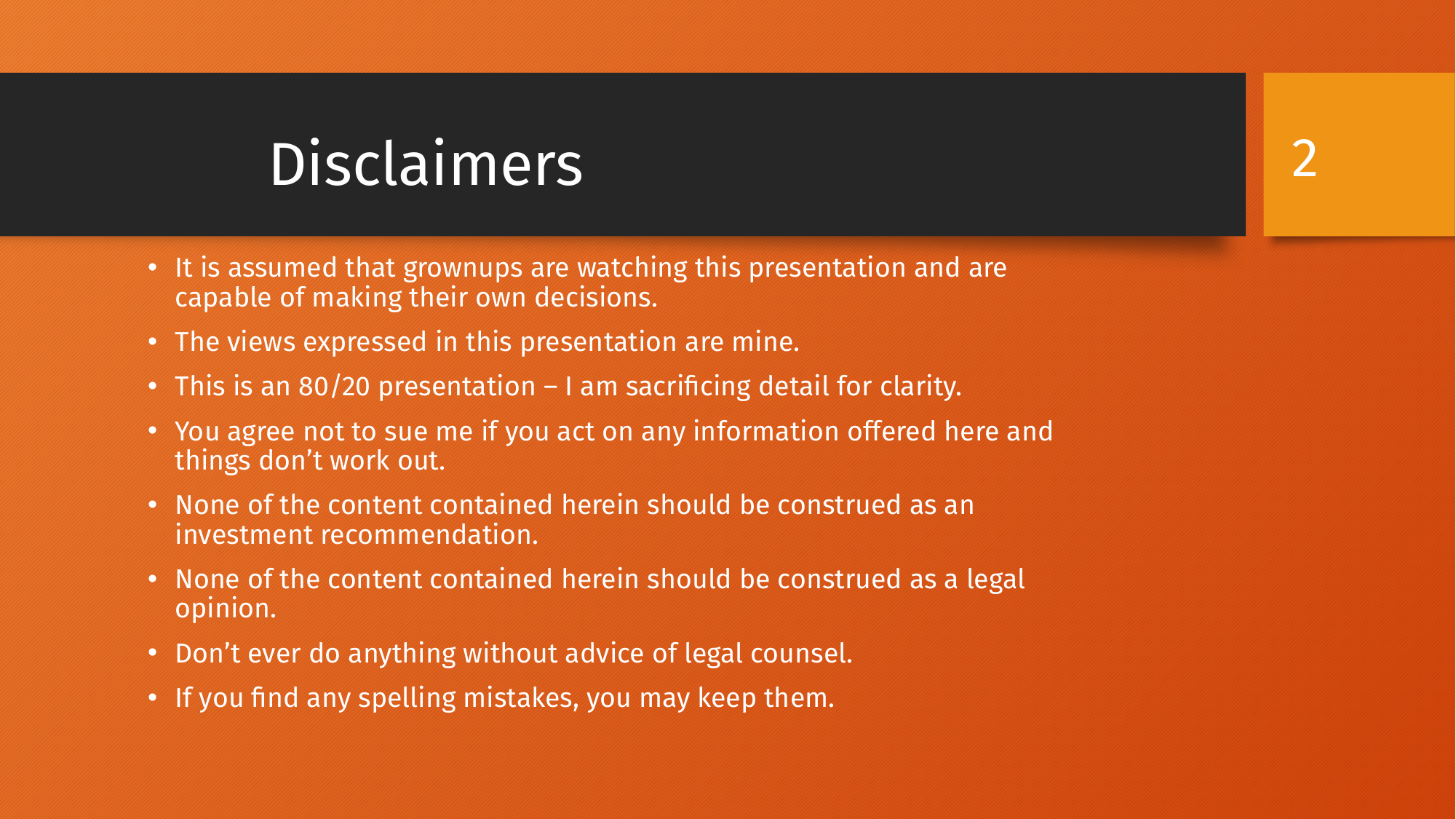

2
# Disclaimers
It is assumed that grownups are watching this presentation and are capable of making their own decisions.
The views expressed in this presentation are mine.
This is an 80/20 presentation – I am sacrificing detail for clarity.
You agree not to sue me if you act on any information offered here and things don’t work out.
None of the content contained herein should be construed as an investment recommendation.
None of the content contained herein should be construed as a legal opinion.
Don’t ever do anything without advice of legal counsel.
If you find any spelling mistakes, you may keep them.